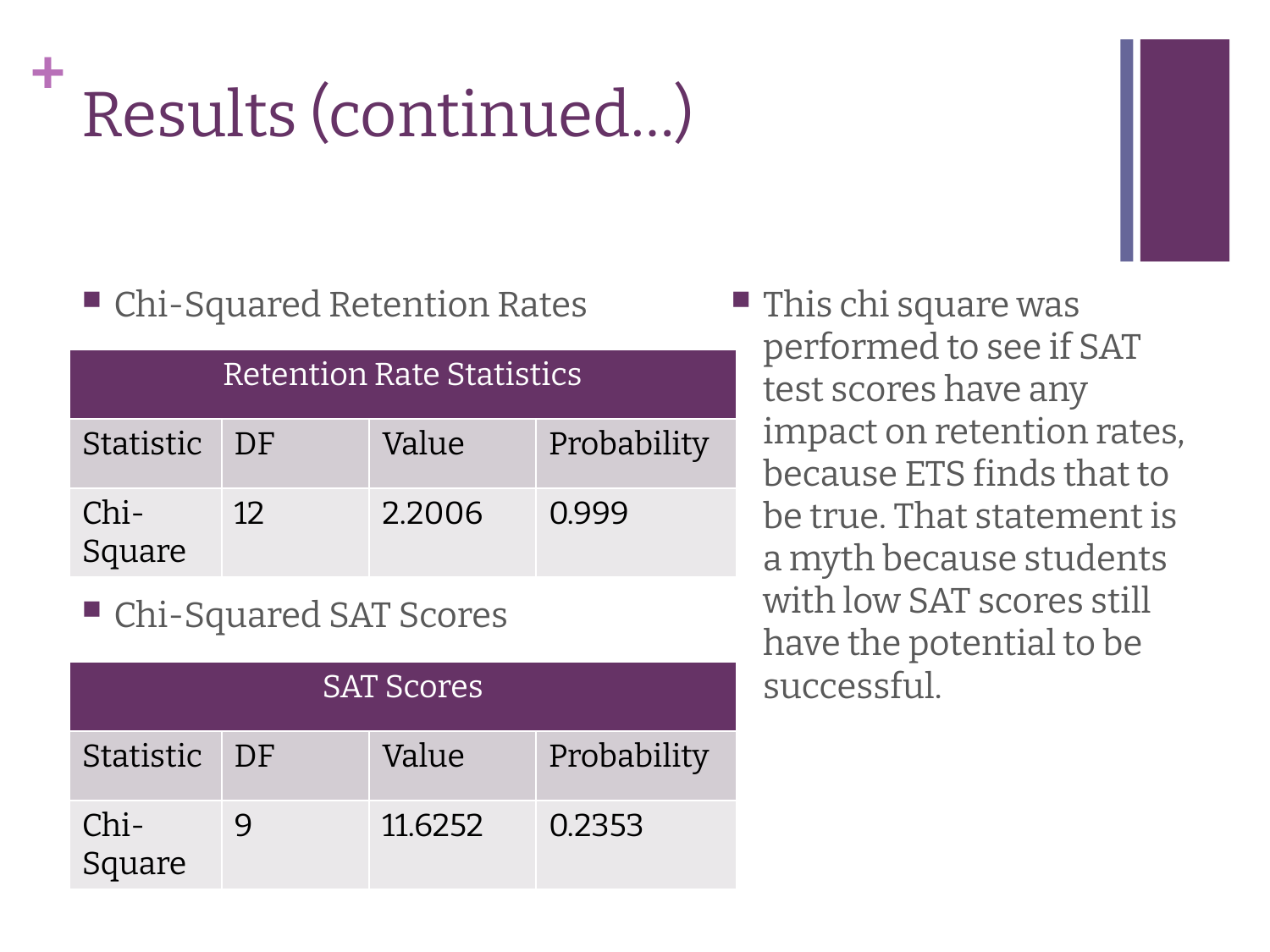

# Results (continued…)
Chi-Squared Retention Rates

Chi-Squared SAT Scores
This chi square was performed to see if SAT test scores have any impact on retention rates, because ETS finds that to be true. That statement is a myth because students with low SAT scores still have the potential to be successful.
| Retention Rate Statistics |  |  |  |
| --- | --- | --- | --- |
| Statistic | DF | Value | Probability |
| Chi-Square | 12 | 2.2006 | 0.999 |
| SAT Scores |  |  |  |
| --- | --- | --- | --- |
| Statistic | DF | Value | Probability |
| Chi-Square | 9 | 11.6252 | 0.2353 |